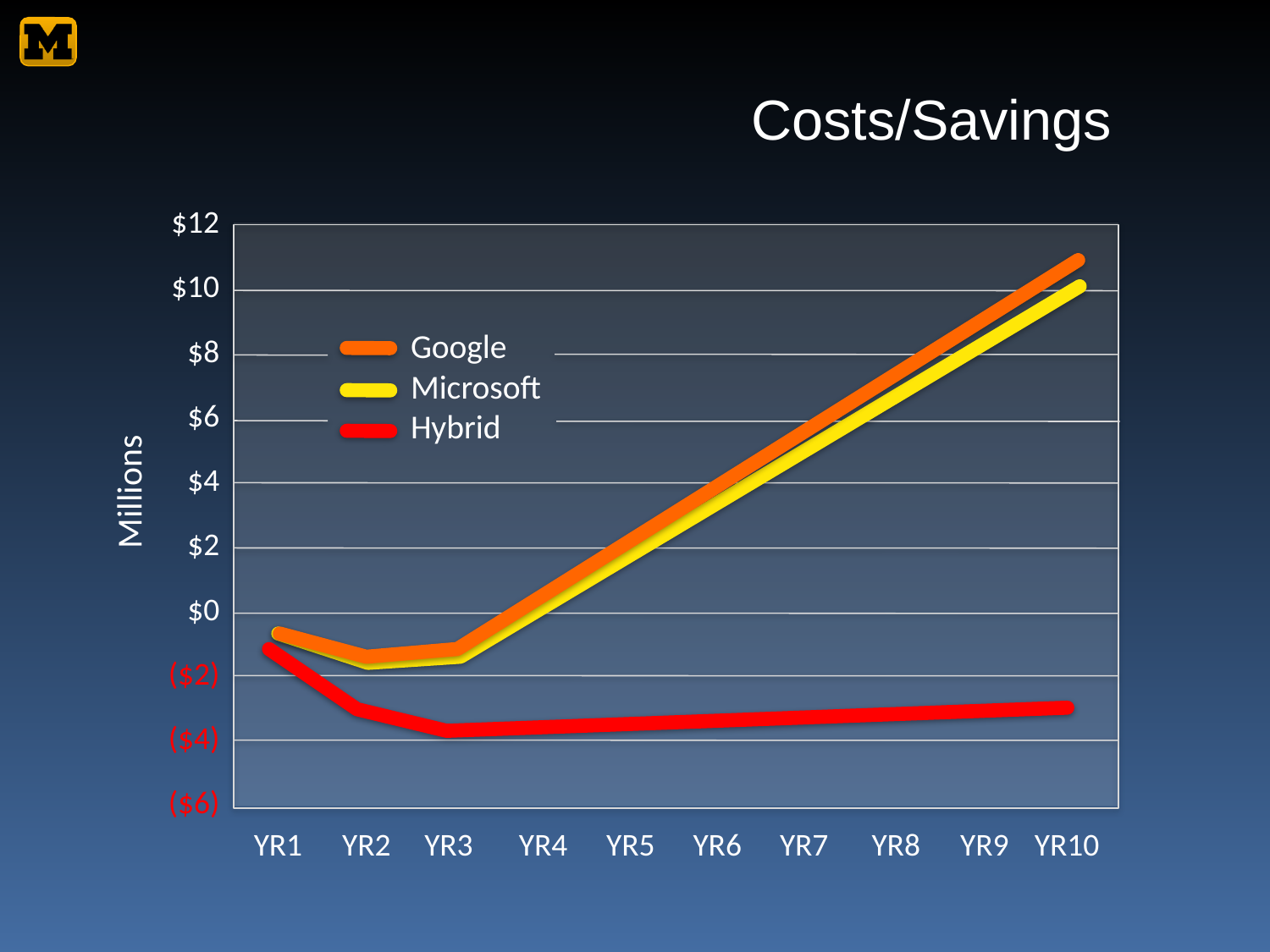

# Costs/Savings
$12
$10
$8
$6
$4
$2
$0
($2)
($4)
($6)

Google
Microsoft
Hybrid
Millions

YR1
YR2
YR3
YR4
YR5
YR6
YR7
YR8
YR9
YR10